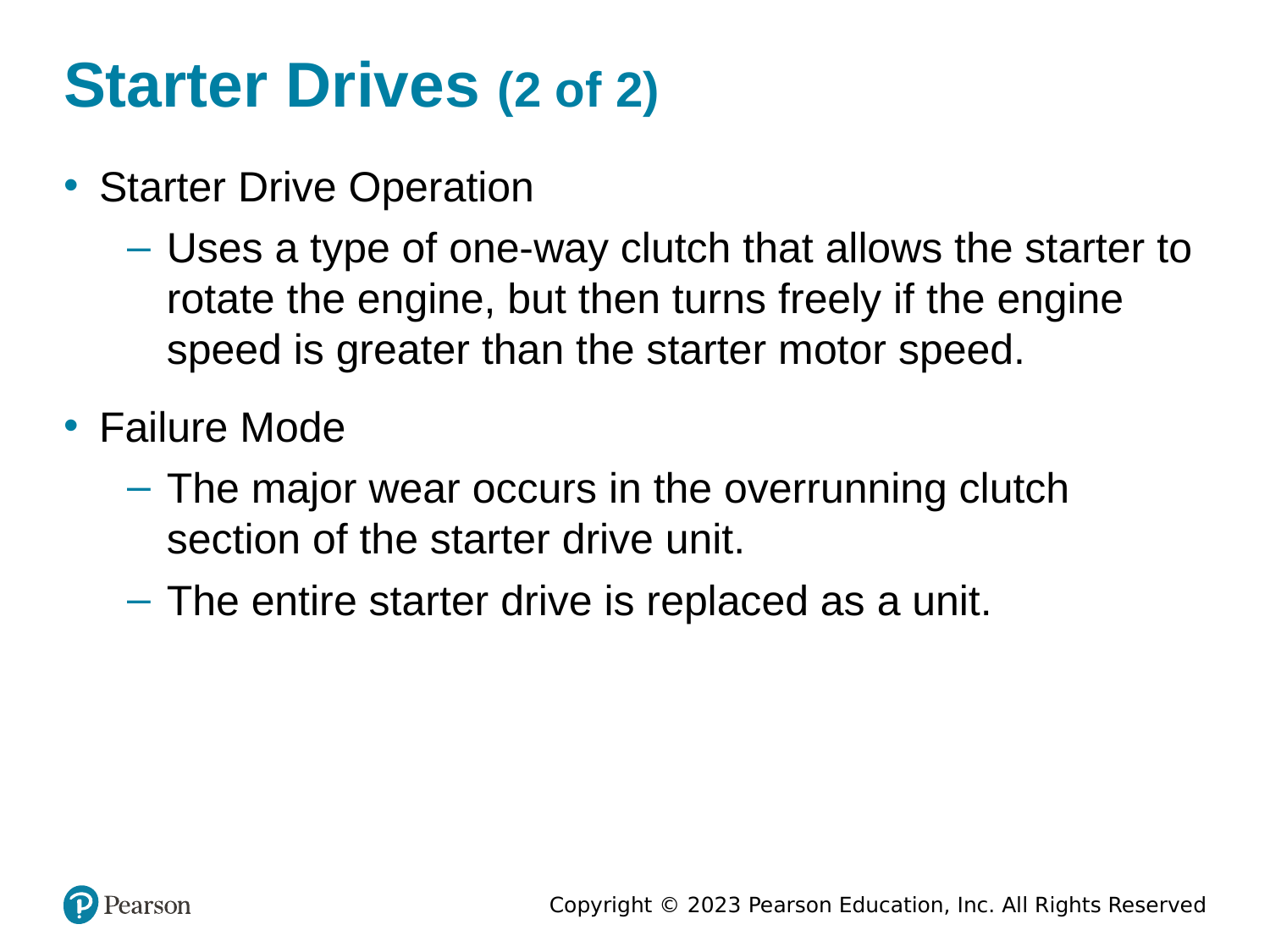

# Starter Drives (2 of 2)
Starter Drive Operation
Uses a type of one-way clutch that allows the starter to rotate the engine, but then turns freely if the engine speed is greater than the starter motor speed.
Failure Mode
The major wear occurs in the overrunning clutch section of the starter drive unit.
The entire starter drive is replaced as a unit.